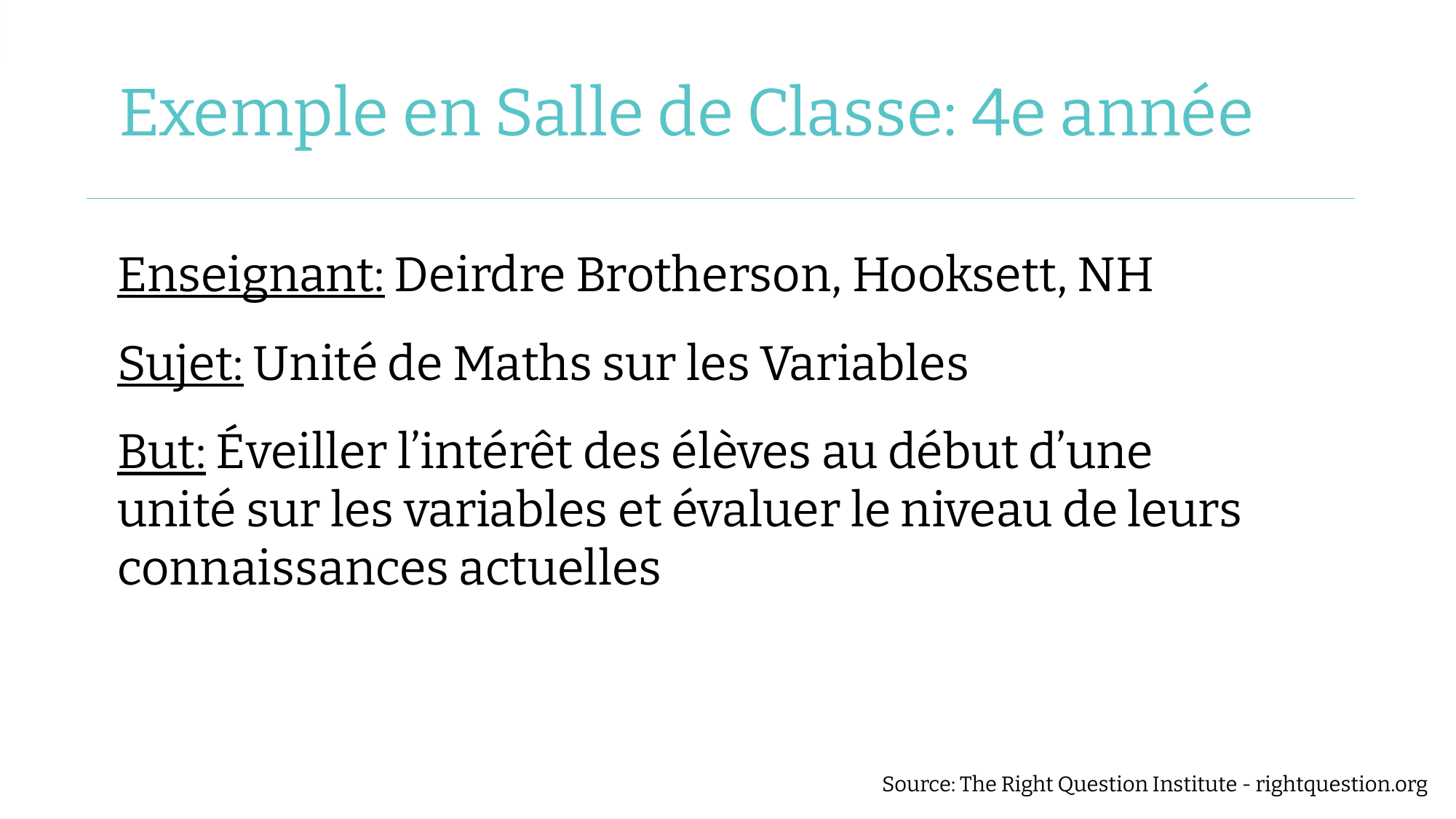

Exemple en Salle de Classe: 4e année
Enseignant: Deirdre Brotherson, Hooksett, NH
Sujet: Unité de Maths sur les Variables
But: Éveiller l’intérêt des élèves au début d’une unité sur les variables et évaluer le niveau de leurs connaissances actuelles